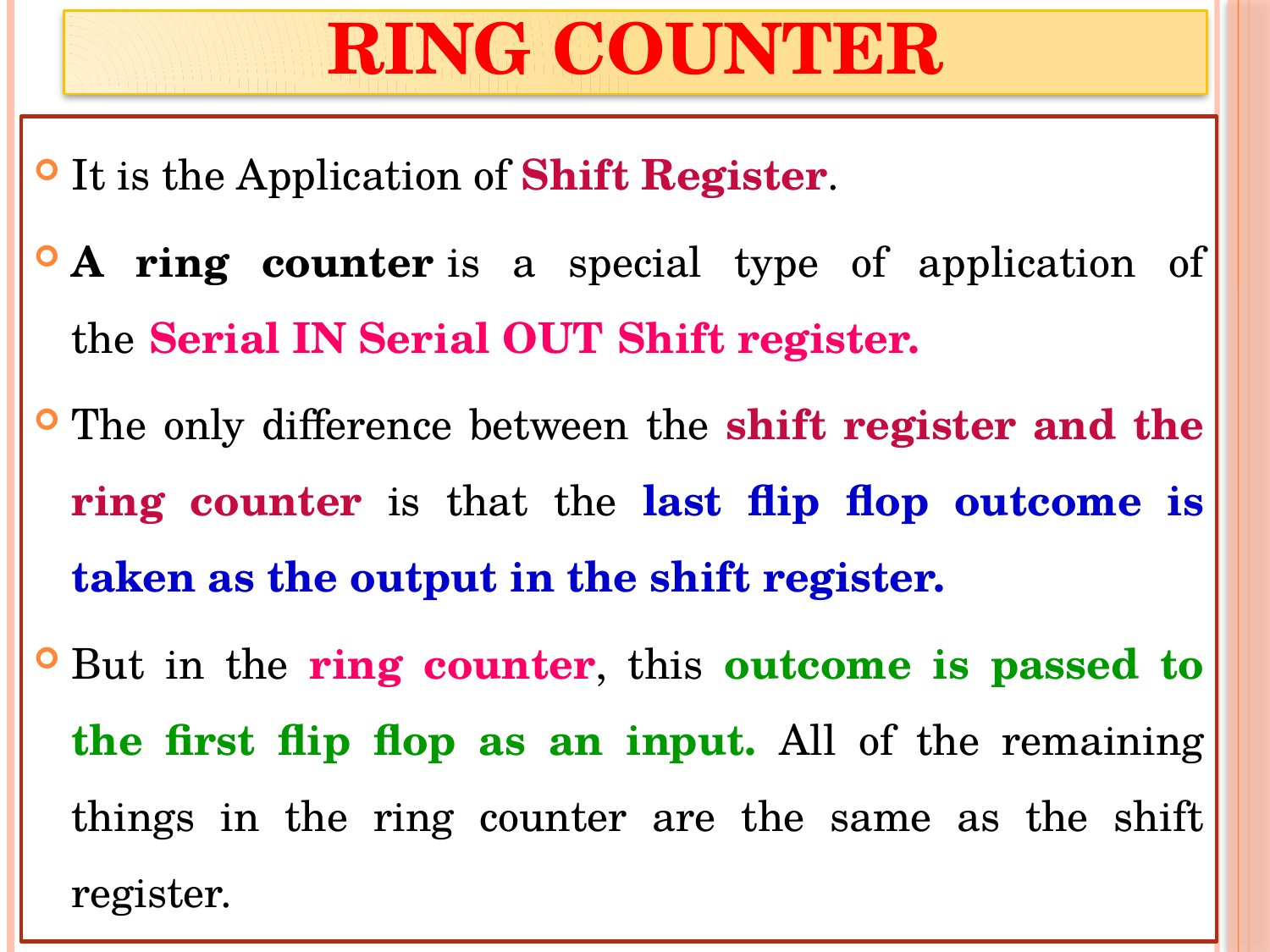

# RING COUNTER
It is the Application of Shift Register.
A ring counter is a special type of application of the Serial IN Serial OUT Shift register.
The only difference between the shift register and the ring counter is that the last flip flop outcome is taken as the output in the shift register.
But in the ring counter, this outcome is passed to the first flip flop as an input. All of the remaining things in the ring counter are the same as the shift register.
44